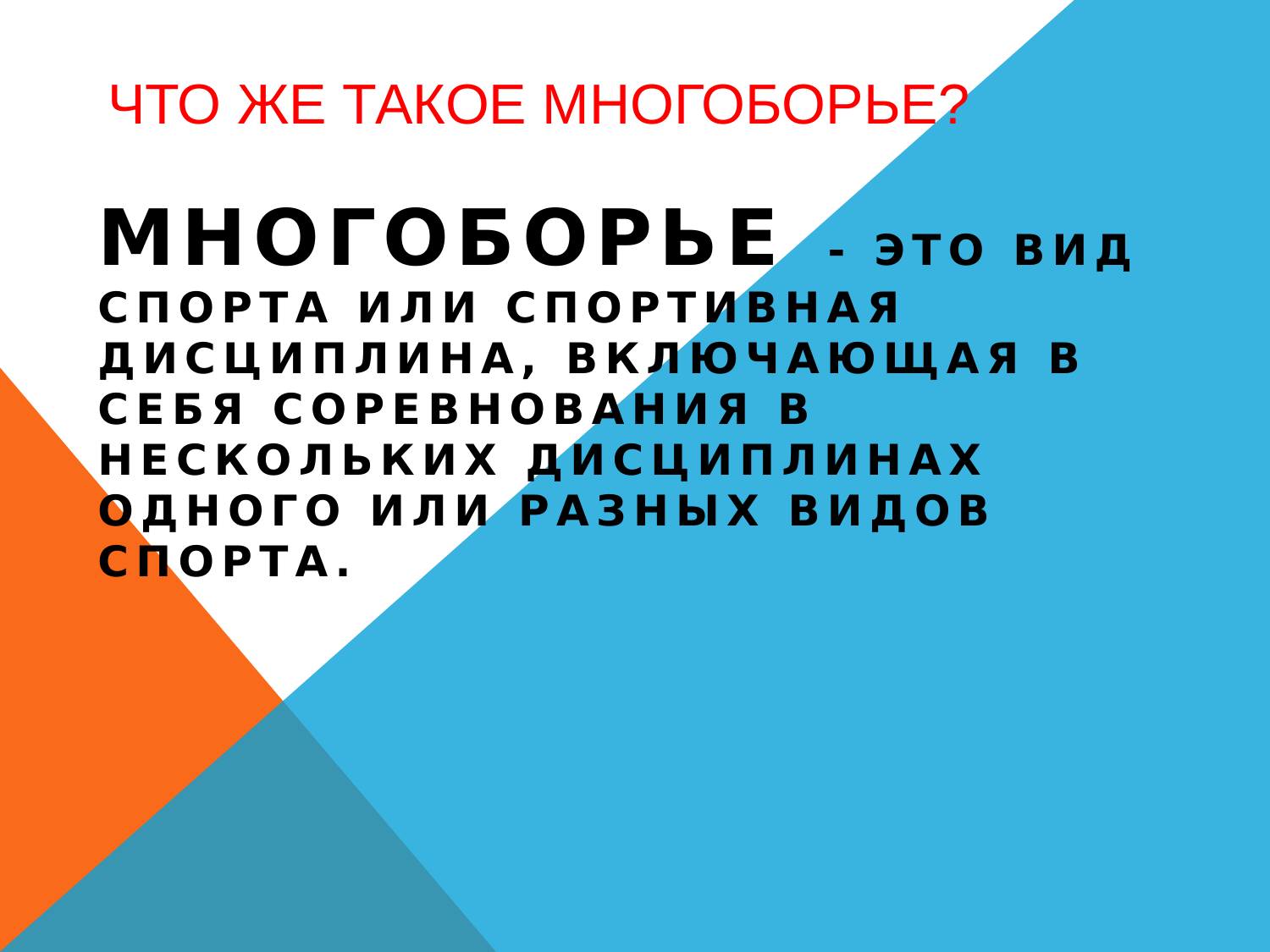

# Что же такое многоборье?
Многоборье  - это вид спорта или спортивная дисциплина, включающая в себя соревнования в нескольких дисциплинах одного или разных видов спорта.